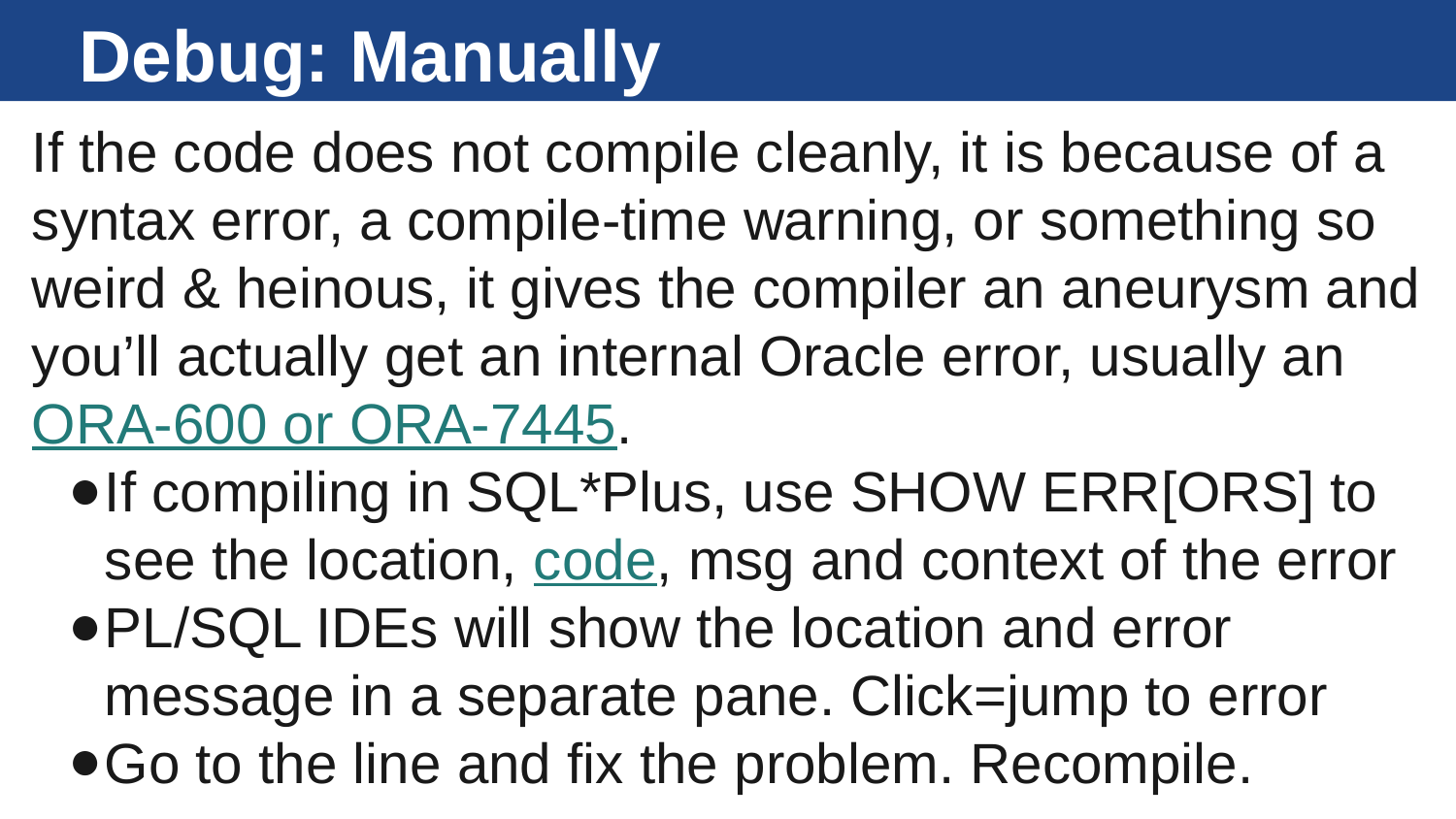

# Debug: Manually
If the code does not compile cleanly, it is because of a syntax error, a compile-time warning, or something so weird & heinous, it gives the compiler an aneurysm and you’ll actually get an internal Oracle error, usually an ORA-600 or ORA-7445.
If compiling in SQL*Plus, use SHOW ERR[ORS] to see the location, code, msg and context of the error
PL/SQL IDEs will show the location and error message in a separate pane. Click=jump to error
Go to the line and fix the problem. Recompile.